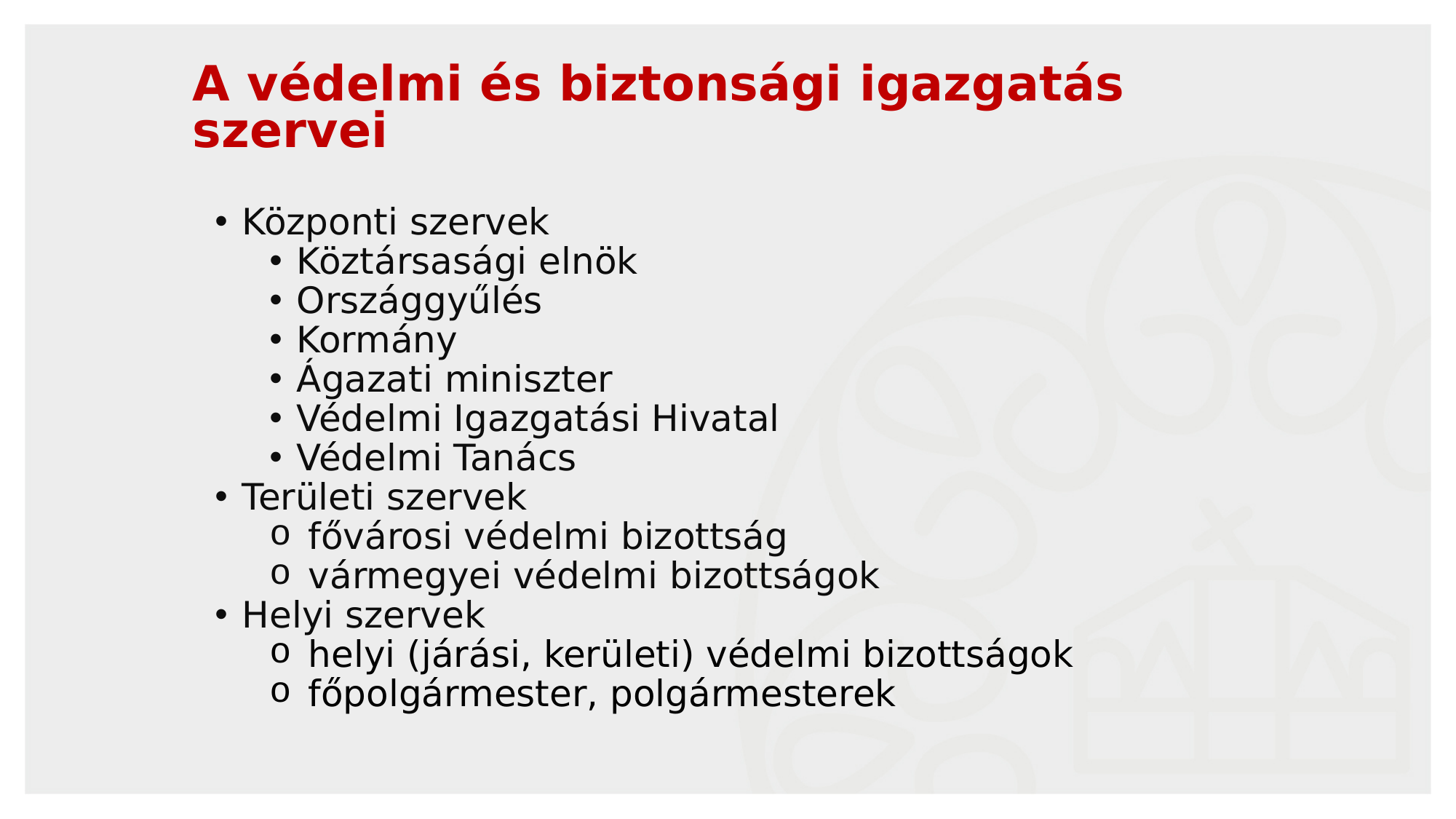

# A védelmi és biztonsági igazgatás szervei

Központi szervek
Köztársasági elnök
Országgyűlés
Kormány
Ágazati miniszter
Védelmi Igazgatási Hivatal
Védelmi Tanács
Területi szervek
 fővárosi védelmi bizottság
 vármegyei védelmi bizottságok
Helyi szervek
 helyi (járási, kerületi) védelmi bizottságok
 főpolgármester, polgármesterek